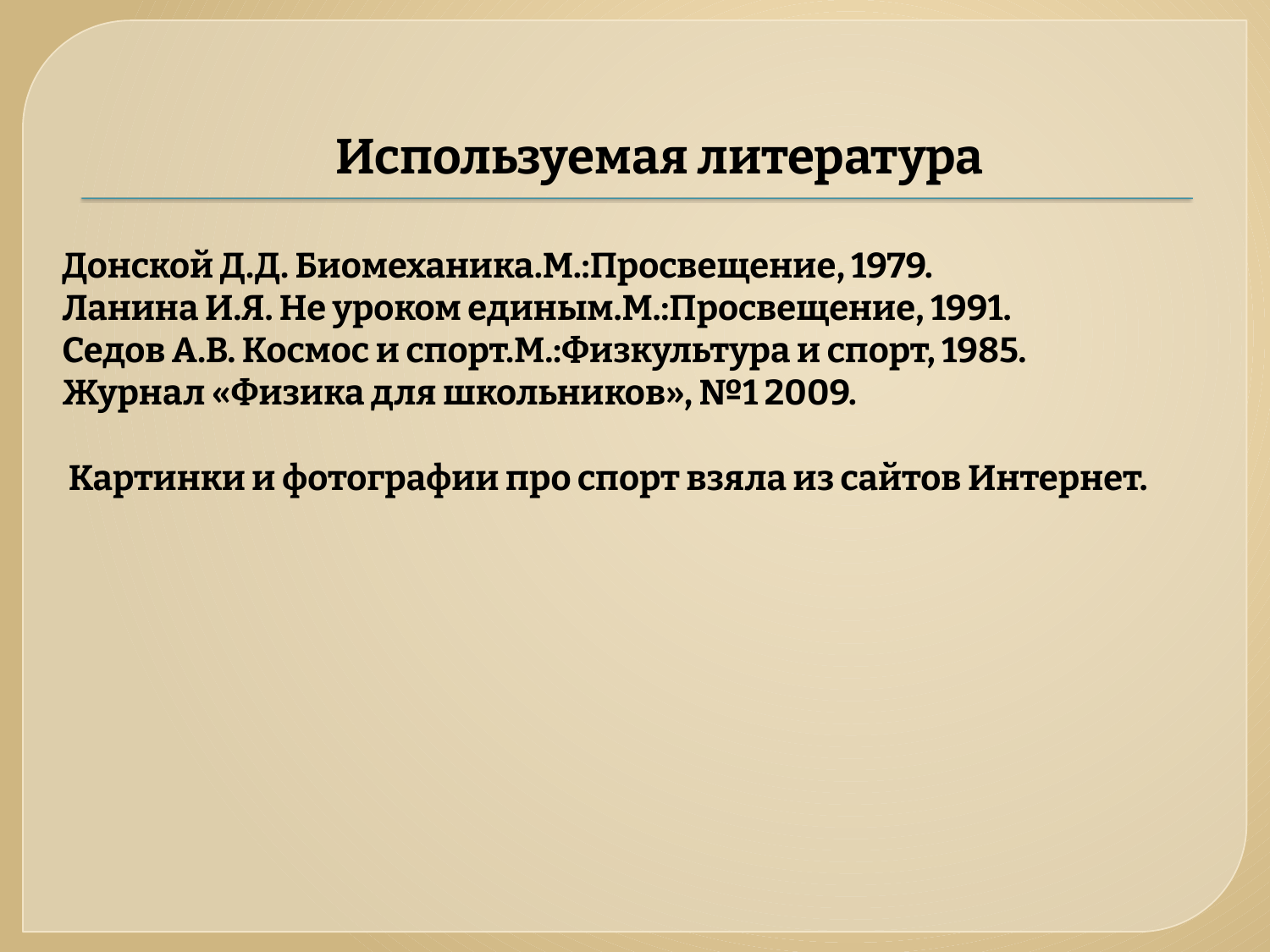

Используемая литература

Донской Д.Д. Биомеханика.М.:Просвещение, 1979.
Ланина И.Я. Не уроком единым.М.:Просвещение, 1991.
Седов А.В. Космос и спорт.М.:Физкультура и спорт, 1985.
Журнал «Физика для школьников», №1 2009.

 Картинки и фотографии про спорт взяла из сайтов Интернет.